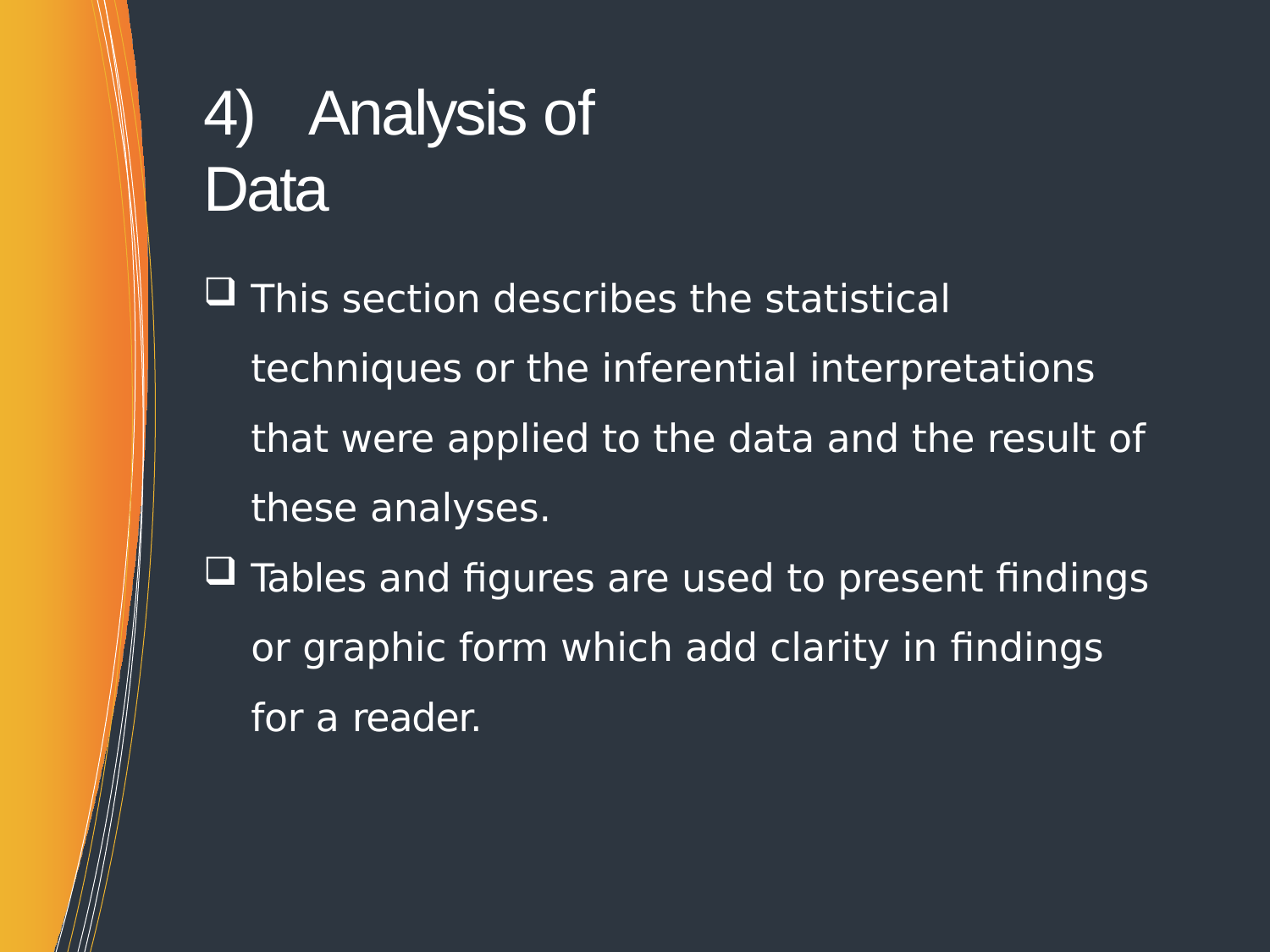

# 4)	Analysis of Data
This section describes the statistical  techniques or the inferential interpretations  that were applied to the data and the result of  these analyses.
Tables and figures are used to present findings  or graphic form which add clarity in findings
for a reader.